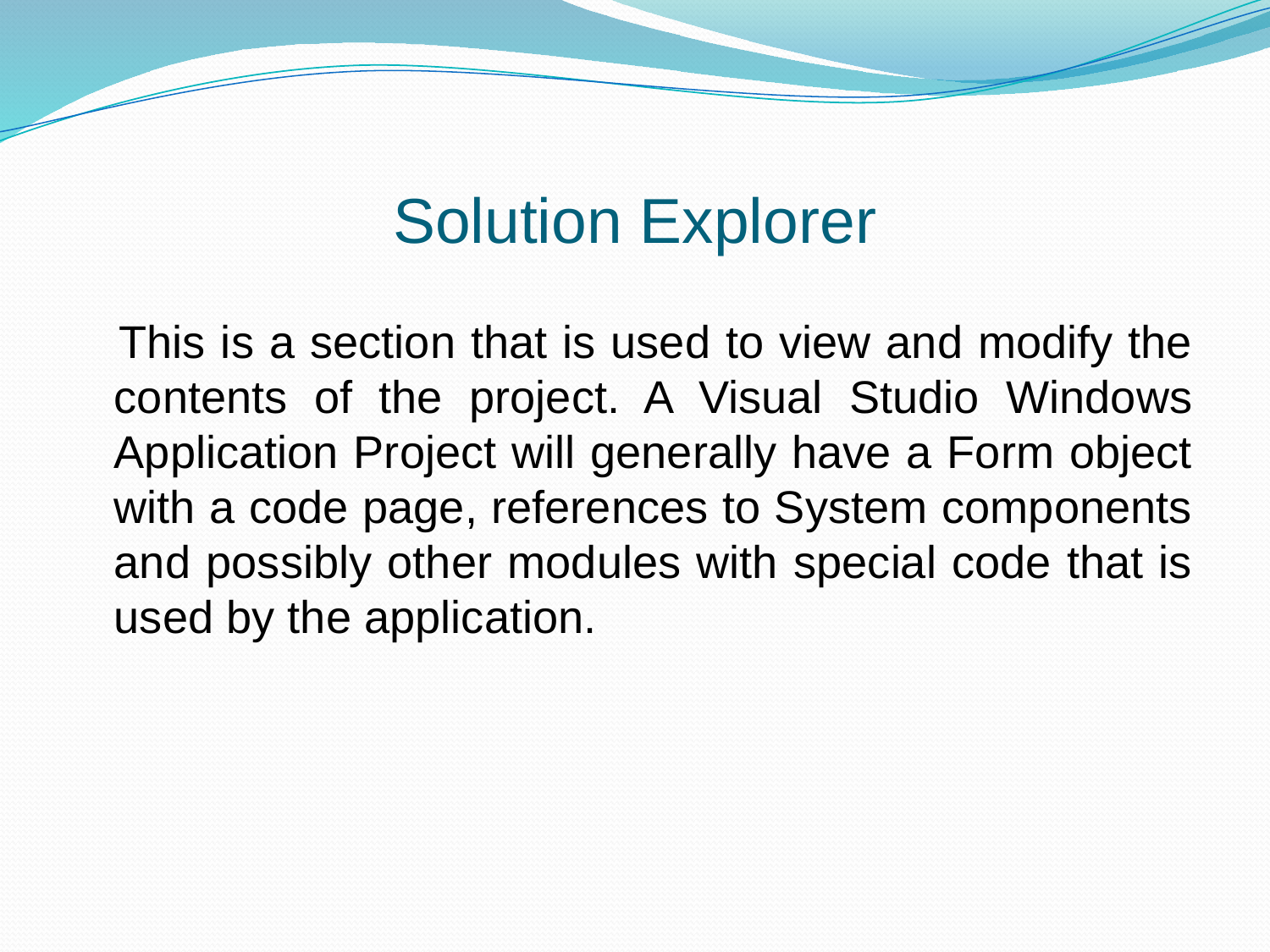

# Solution Explorer
   This is a section that is used to view and modify the contents of the project. A Visual Studio Windows Application Project will generally have a Form object with a code page, references to System components and possibly other modules with special code that is used by the application.